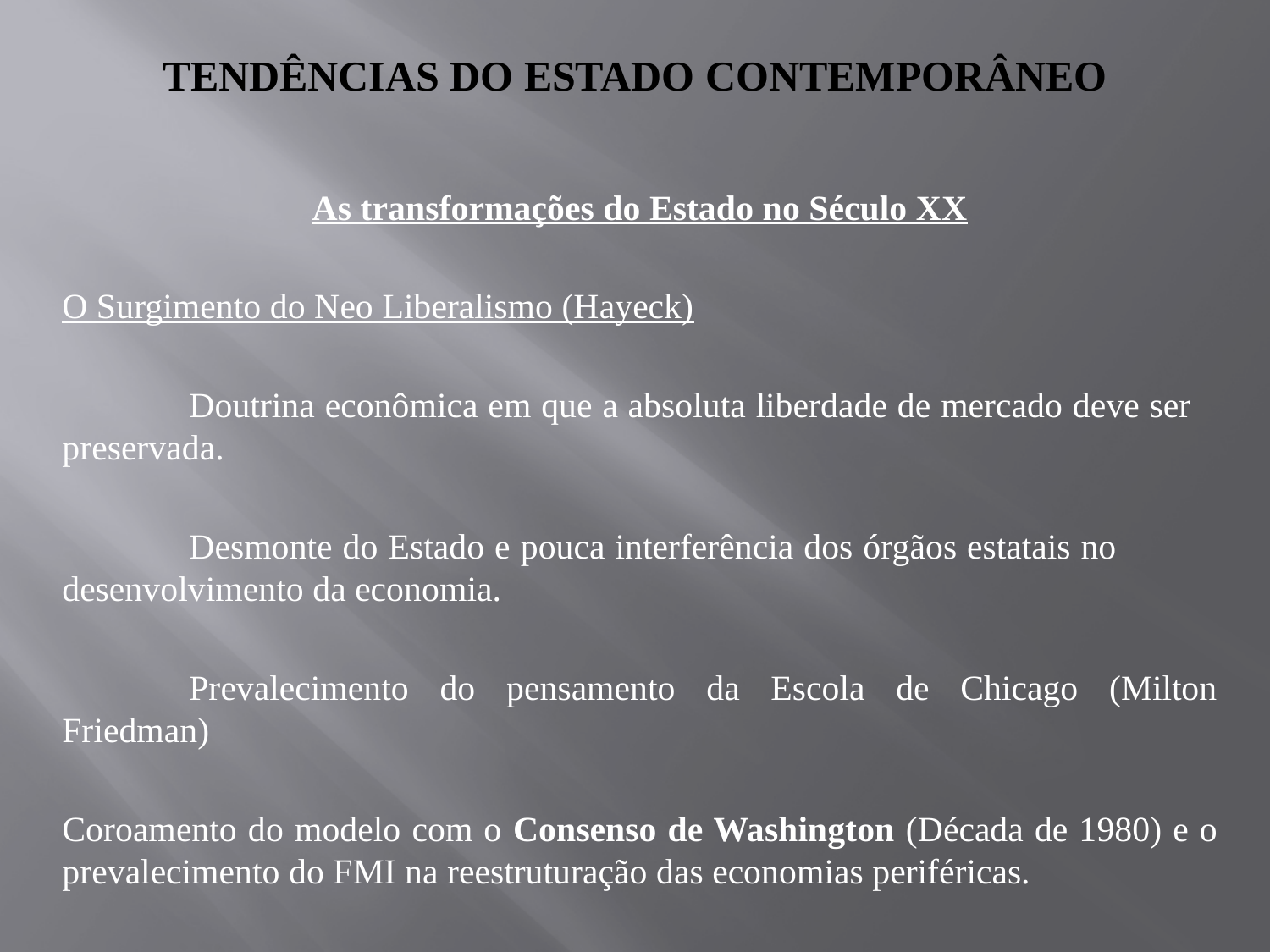

# Tendências do Estado Contemporâneo
As transformações do Estado no Século XX

O Surgimento do Neo Liberalismo (Hayeck)

	Doutrina econômica em que a absoluta liberdade de mercado deve ser 	preservada.

	Desmonte do Estado e pouca interferência dos órgãos estatais no 	desenvolvimento da economia.

	Prevalecimento do pensamento da Escola de Chicago (Milton Friedman)

Coroamento do modelo com o Consenso de Washington (Década de 1980) e o prevalecimento do FMI na reestruturação das economias periféricas.